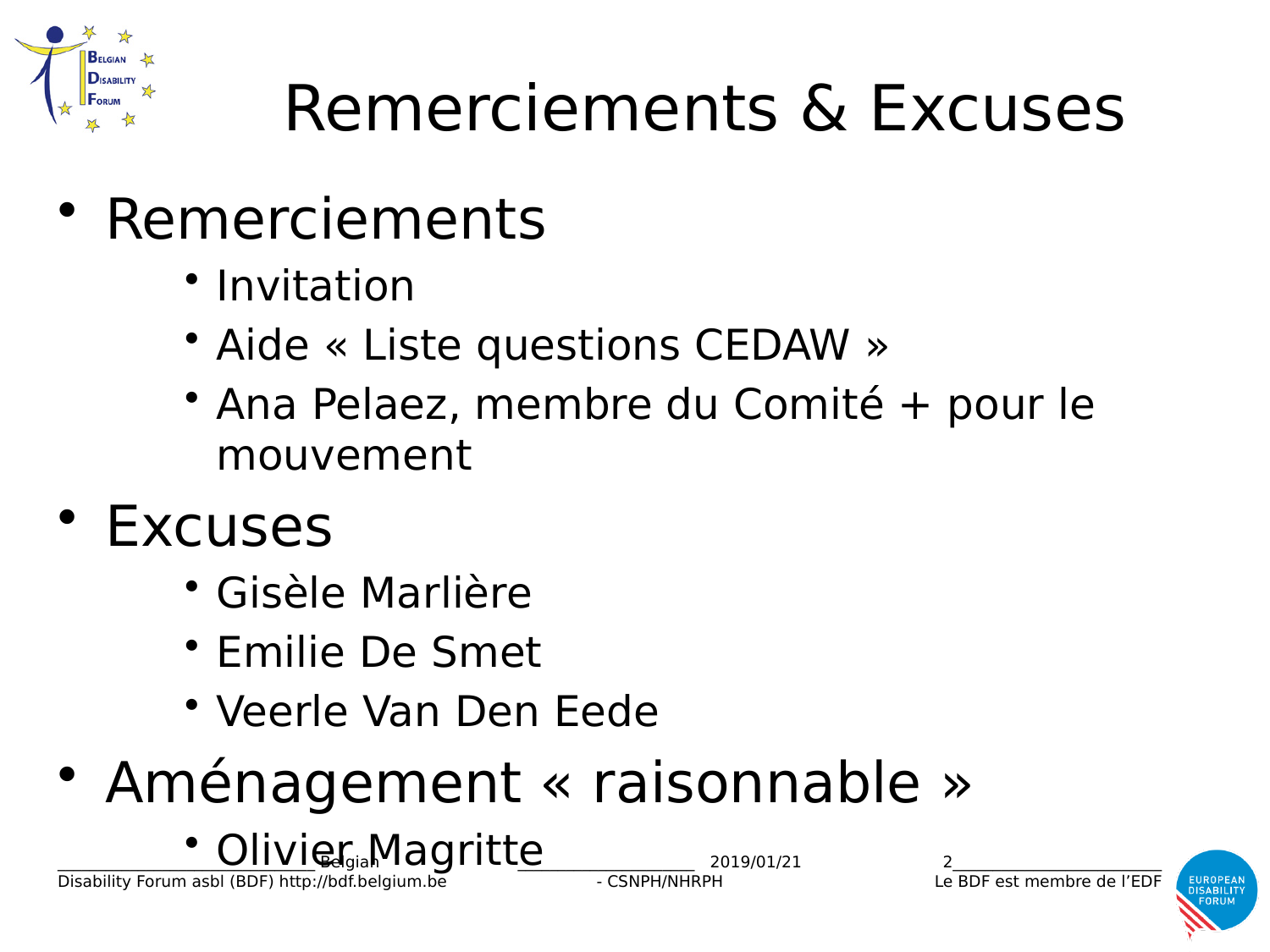

# Remerciements & Excuses
Remerciements
Invitation
Aide « Liste questions CEDAW »
Ana Pelaez, membre du Comité + pour le mouvement
Excuses
Gisèle Marlière
Emilie De Smet
Veerle Van Den Eede
Aménagement « raisonnable »
Olivier Magritte

________________________________ Belgian Disability Forum asbl (BDF) http://bdf.belgium.be
______________________   2019/01/21 - CSNPH/NHRPH
2__________________________
Le BDF est membre de l’EDF